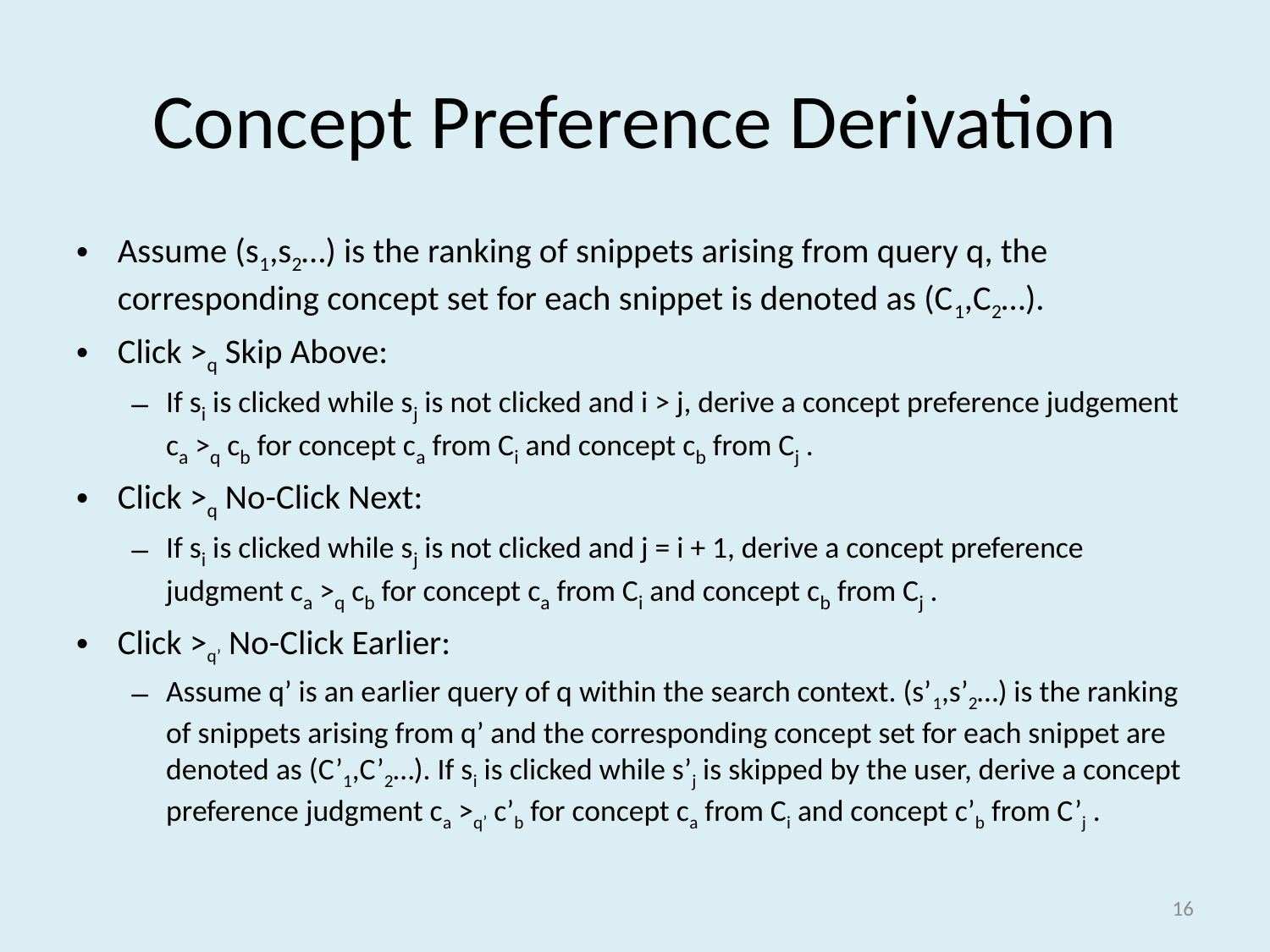

# Concept Preference Derivation
Assume (s1,s2…) is the ranking of snippets arising from query q, the corresponding concept set for each snippet is denoted as (C1,C2…).
Click >q Skip Above:
If si is clicked while sj is not clicked and i > j, derive a concept preference judgement ca >q cb for concept ca from Ci and concept cb from Cj .
Click >q No-Click Next:
If si is clicked while sj is not clicked and j = i + 1, derive a concept preference judgment ca >q cb for concept ca from Ci and concept cb from Cj .
Click >q’ No-Click Earlier:
Assume q’ is an earlier query of q within the search context. (s’1,s’2…) is the ranking of snippets arising from q’ and the corresponding concept set for each snippet are denoted as (C’1,C’2…). If si is clicked while s’j is skipped by the user, derive a concept preference judgment ca >q’ c’b for concept ca from Ci and concept c’b from C’j .

16